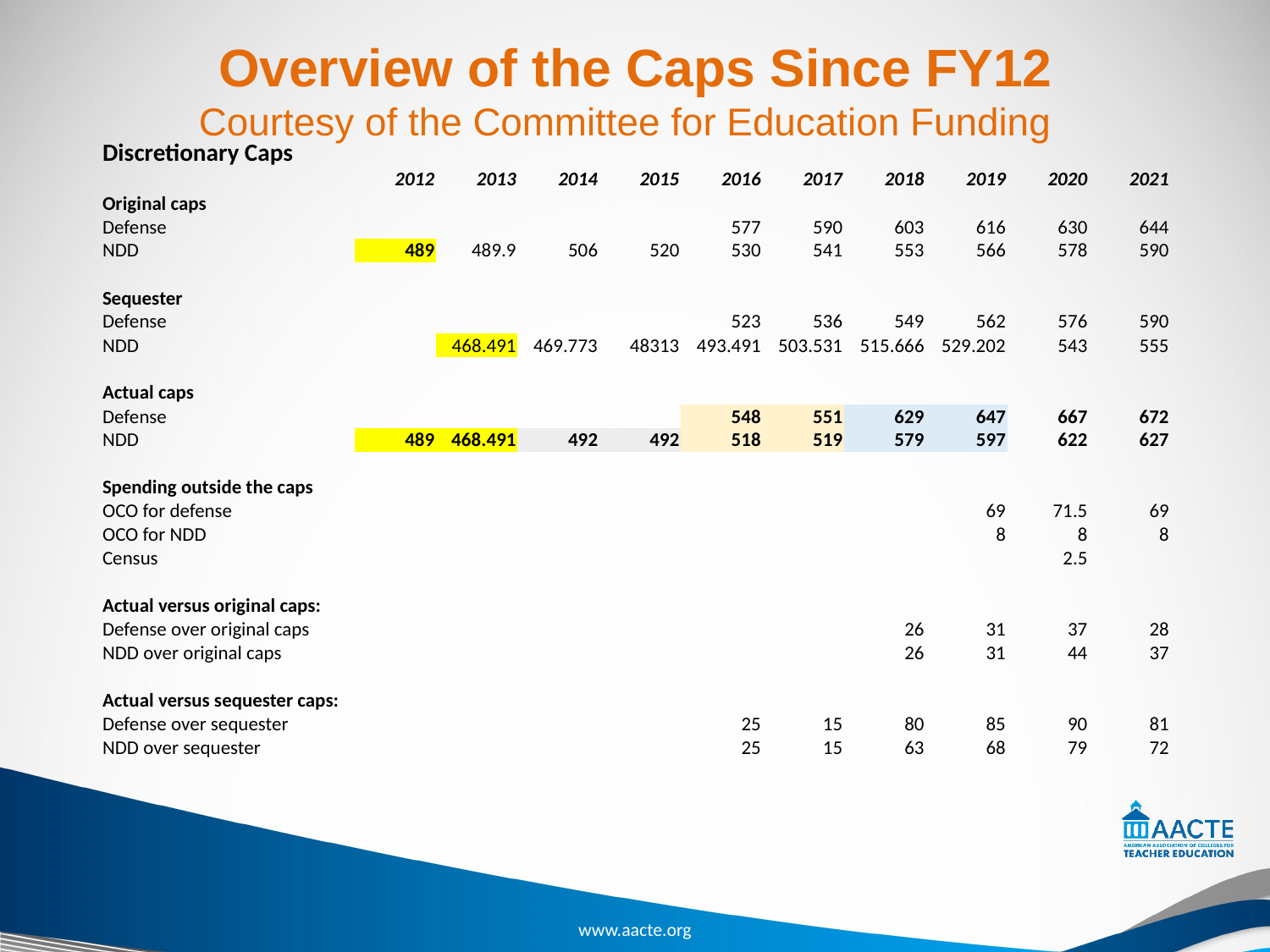

# Overview of the Caps Since FY12 Courtesy of the Committee for Education Funding
| Discretionary Caps |  |  |  |  |  |  |  |  |  |  |
| --- | --- | --- | --- | --- | --- | --- | --- | --- | --- | --- |
|  | 2012 | 2013 | 2014 | 2015 | 2016 | 2017 | 2018 | 2019 | 2020 | 2021 |
| Original caps |  |  |  |  |  |  |  |  |  |  |
| Defense |  |  |  |  | 577 | 590 | 603 | 616 | 630 | 644 |
| NDD | 489 | 489.9 | 506 | 520 | 530 | 541 | 553 | 566 | 578 | 590 |
|  |  |  |  |  |  |  |  |  |  |  |
| Sequester |  |  |  |  |  |  |  |  |  |  |
| Defense |  |  |  |  | 523 | 536 | 549 | 562 | 576 | 590 |
| NDD |  | 468.491 | 469.773 | 48313 | 493.491 | 503.531 | 515.666 | 529.202 | 543 | 555 |
|  |  |  |  |  |  |  |  |  |  |  |
| Actual caps |  |  |  |  |  |  |  |  |  |  |
| Defense |  |  |  |  | 548 | 551 | 629 | 647 | 667 | 672 |
| NDD | 489 | 468.491 | 492 | 492 | 518 | 519 | 579 | 597 | 622 | 627 |
|  |  |  |  |  |  |  |  |  |  |  |
| Spending outside the caps |  |  |  |  |  |  |  |  |  |  |
| OCO for defense |  |  |  |  |  |  |  | 69 | 71.5 | 69 |
| OCO for NDD |  |  |  |  |  |  |  | 8 | 8 | 8 |
| Census |  |  |  |  |  |  |  |  | 2.5 |  |
|  |  |  |  |  |  |  |  |  |  |  |
| Actual versus original caps: |  |  |  |  |  |  |  |  |  |  |
| Defense over original caps |  |  |  |  |  |  | 26 | 31 | 37 | 28 |
| NDD over original caps |  |  |  |  |  |  | 26 | 31 | 44 | 37 |
|  |  |  |  |  |  |  |  |  |  |  |
| Actual versus sequester caps: |  |  |  |  |  |  |  |  |  |  |
| Defense over sequester |  |  |  |  | 25 | 15 | 80 | 85 | 90 | 81 |
| NDD over sequester |  |  |  |  | 25 | 15 | 63 | 68 | 79 | 72 |